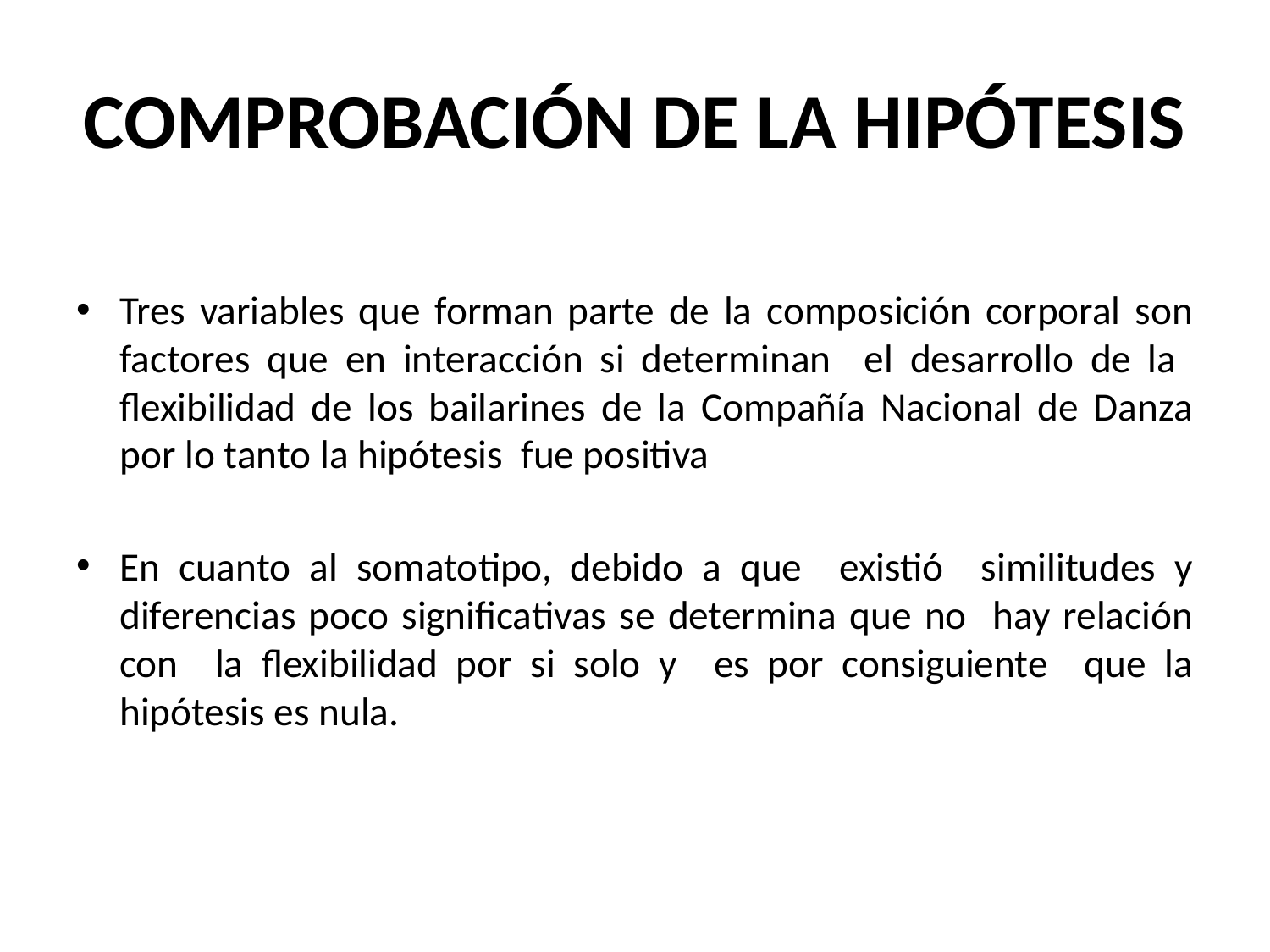

# COMPROBACIÓN DE LA HIPÓTESIS

Tres variables que forman parte de la composición corporal son factores que en interacción si determinan  el desarrollo de la  flexibilidad de los bailarines de la Compañía Nacional de Danza por lo tanto la hipótesis  fue positiva

En cuanto al somatotipo, debido a que  existió  similitudes y diferencias poco significativas se determina que no  hay relación con  la flexibilidad por si solo y  es por consiguiente  que la hipótesis es nula.